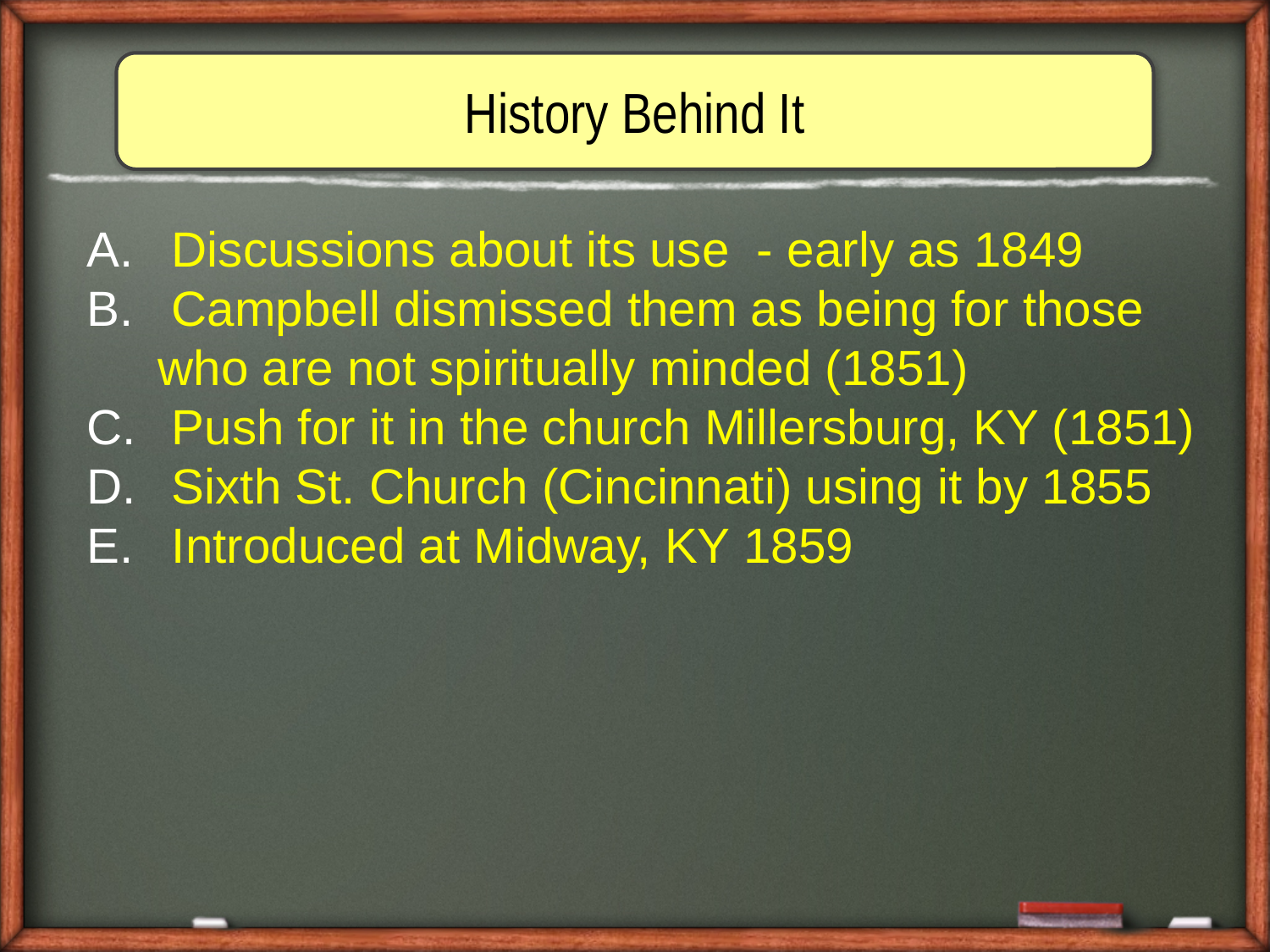

History Behind It
 Discussions about its use  - early as 1849
 Campbell dismissed them as being for those who are not spiritually minded (1851)
 Push for it in the church Millersburg, KY (1851)
 Sixth St. Church (Cincinnati) using it by 1855
 Introduced at Midway, KY 1859